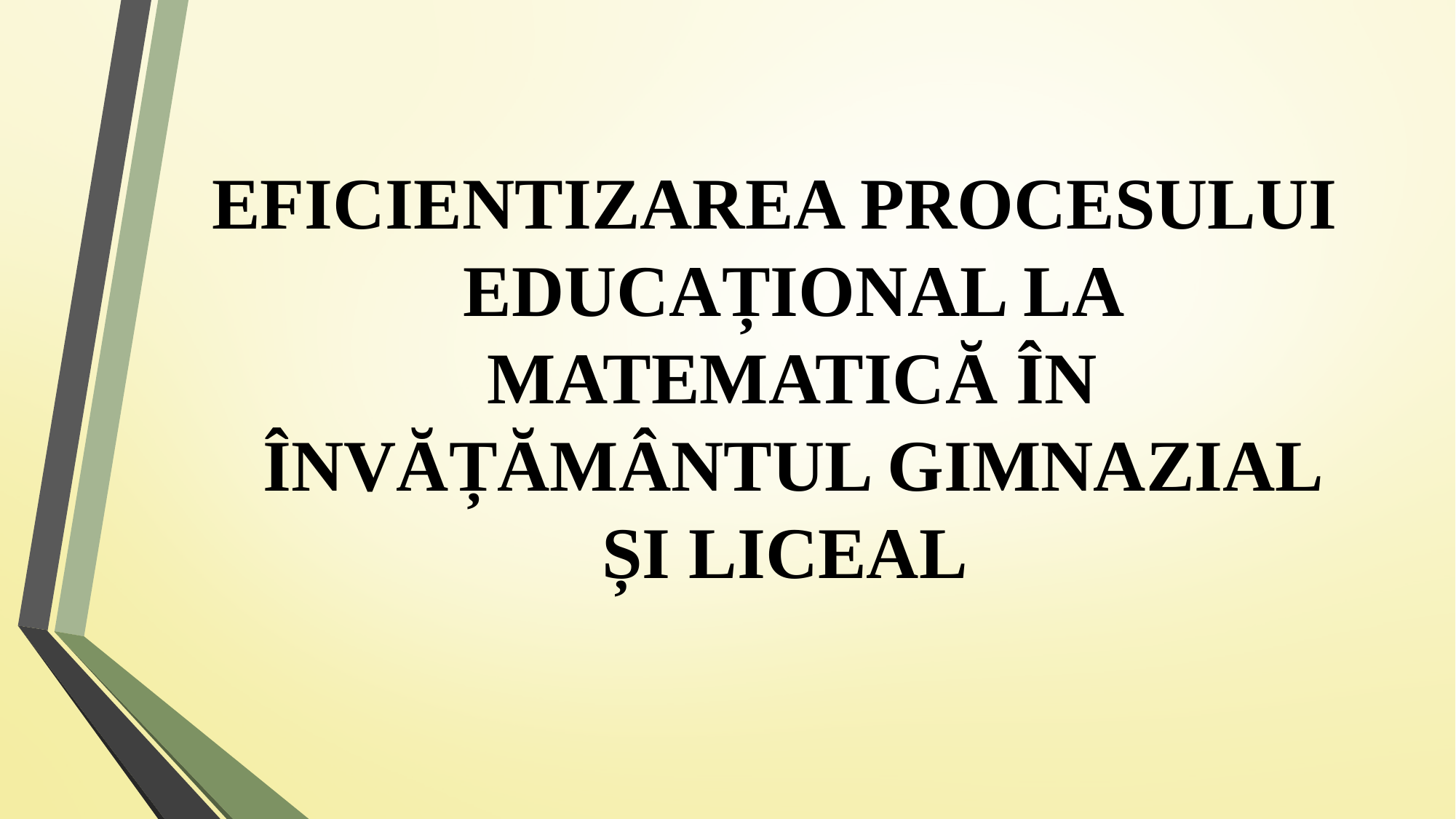

#
EFICIENTIZAREA PROCESULUI EDUCAȚIONAL LA MATEMATICĂ ÎN ÎNVĂȚĂMÂNTUL GIMNAZIAL ȘI LICEAL